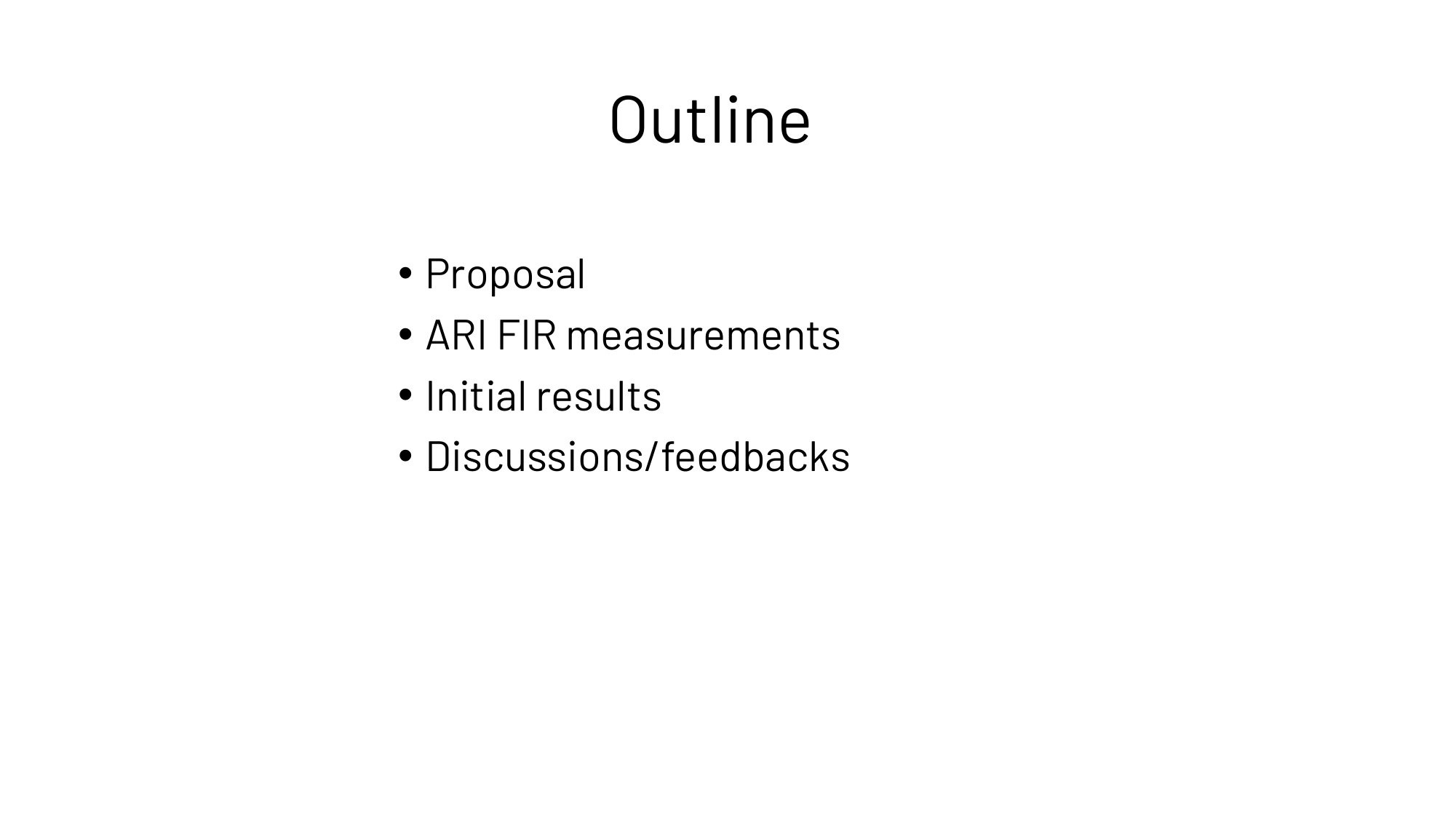

# Outline
Proposal
ARI FIR measurements
Initial results
Discussions/feedbacks